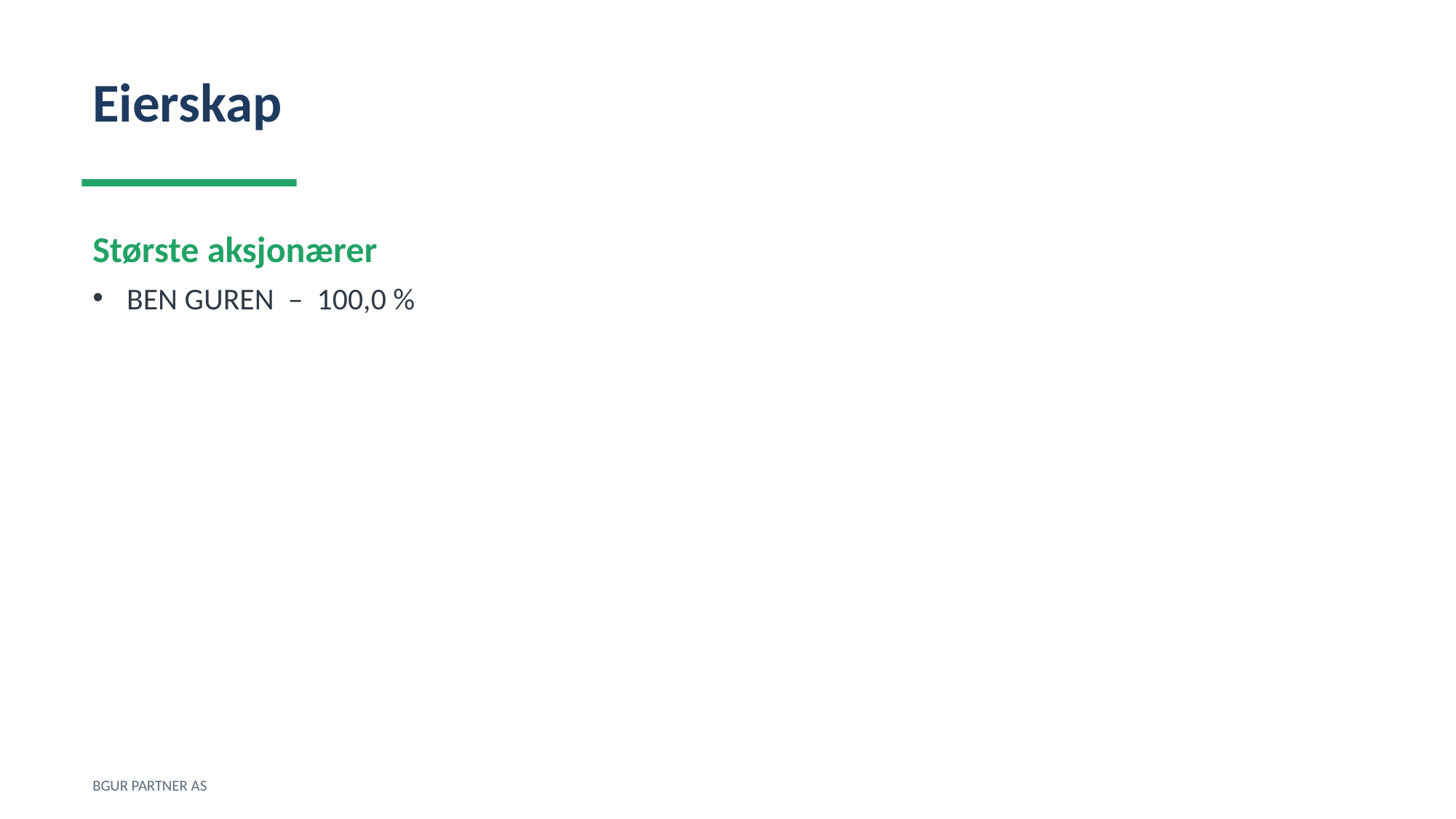

Eierskap

Største aksjonærer
BEN GUREN  –  100,0 %
BGUR PARTNER AS